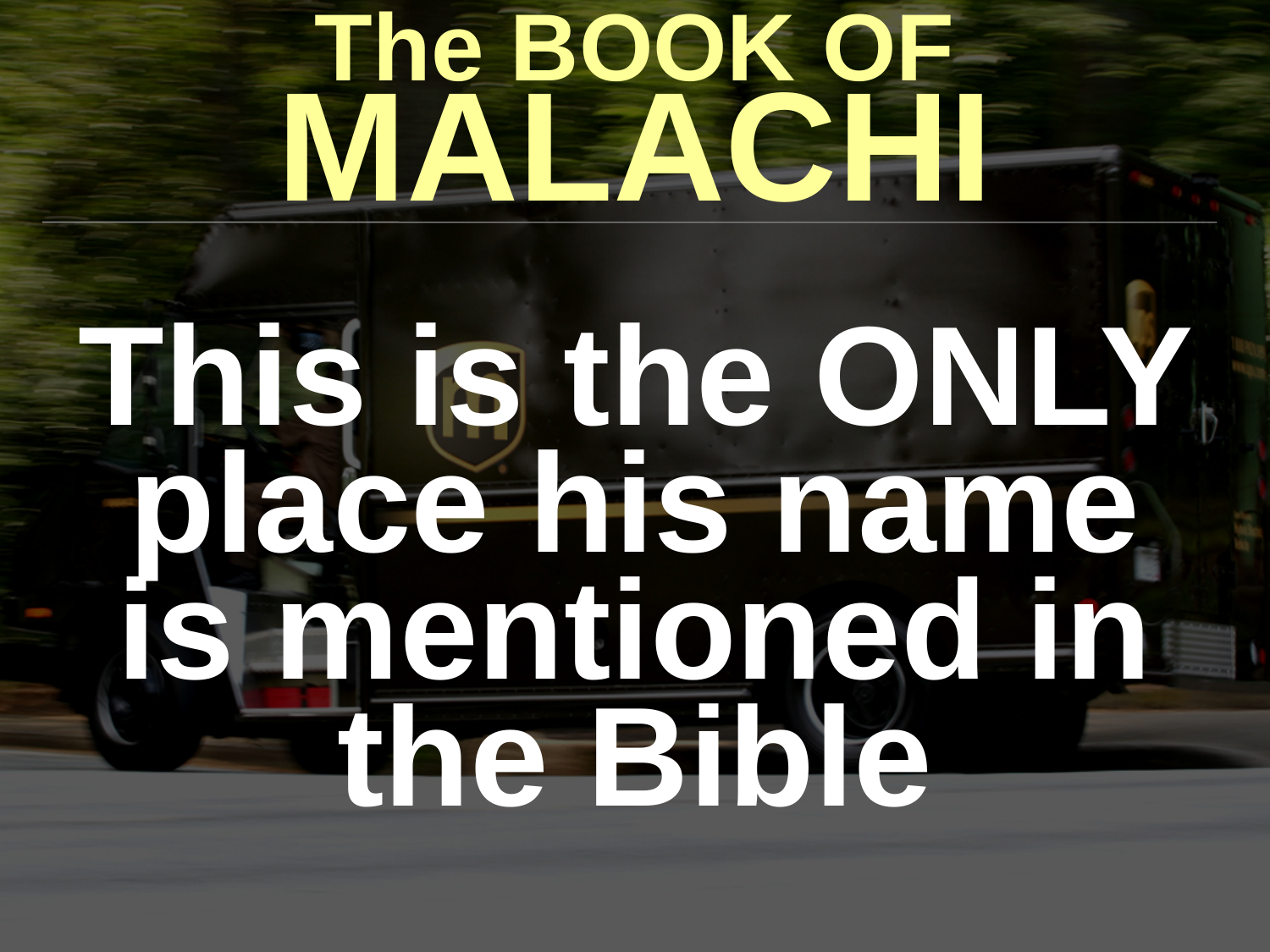

The BOOK OF
MALACHI

This is the ONLY place his name
is mentioned in the Bible